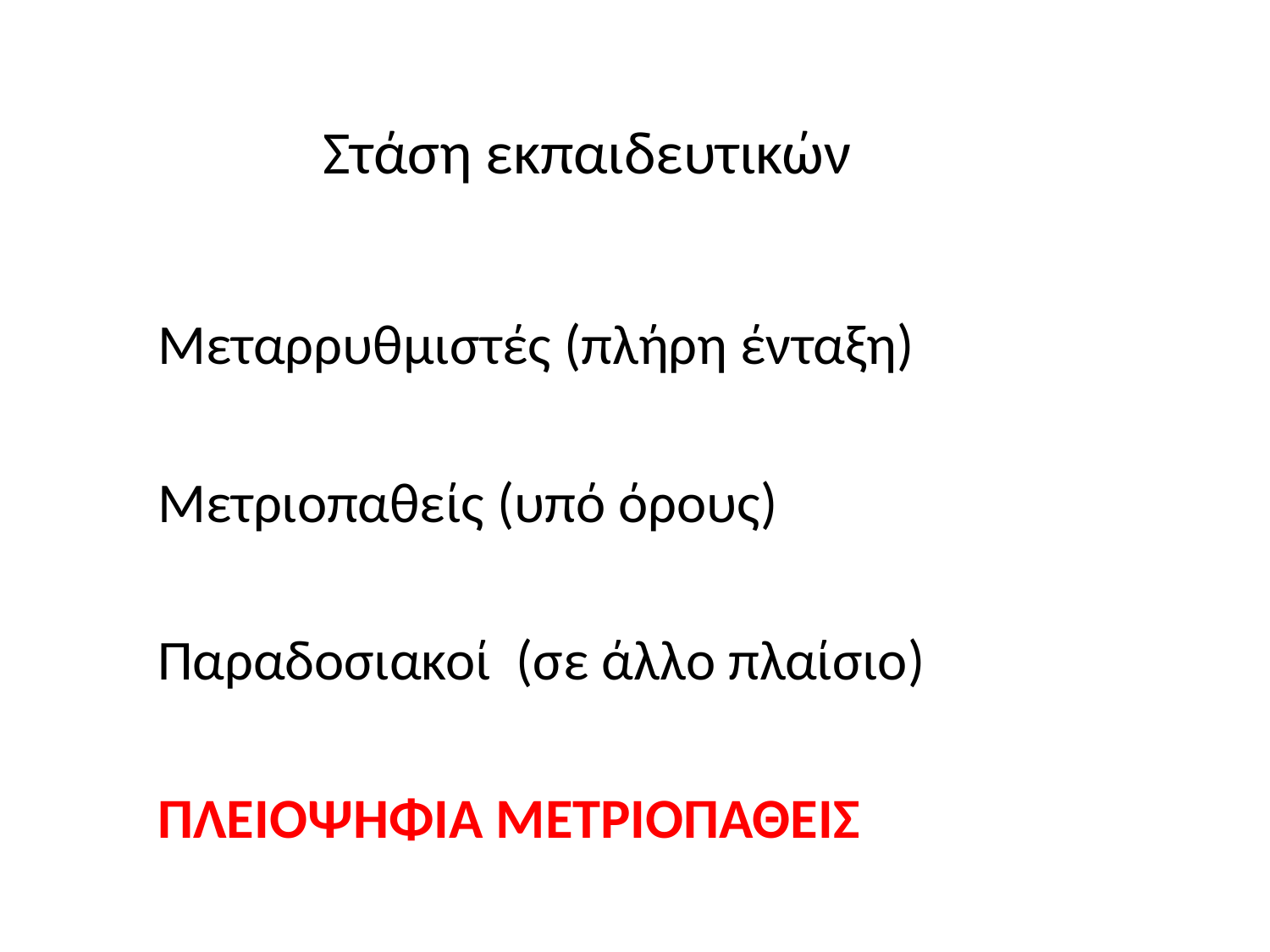

# Στάση εκπαιδευτικών

Μεταρρυθμιστές (πλήρη ένταξη)

Μετριοπαθείς (υπό όρους)

Παραδοσιακοί  (σε άλλο πλαίσιο)

ΠΛΕΙΟΨΗΦΙΑ ΜΕΤΡΙΟΠΑΘΕΙΣ